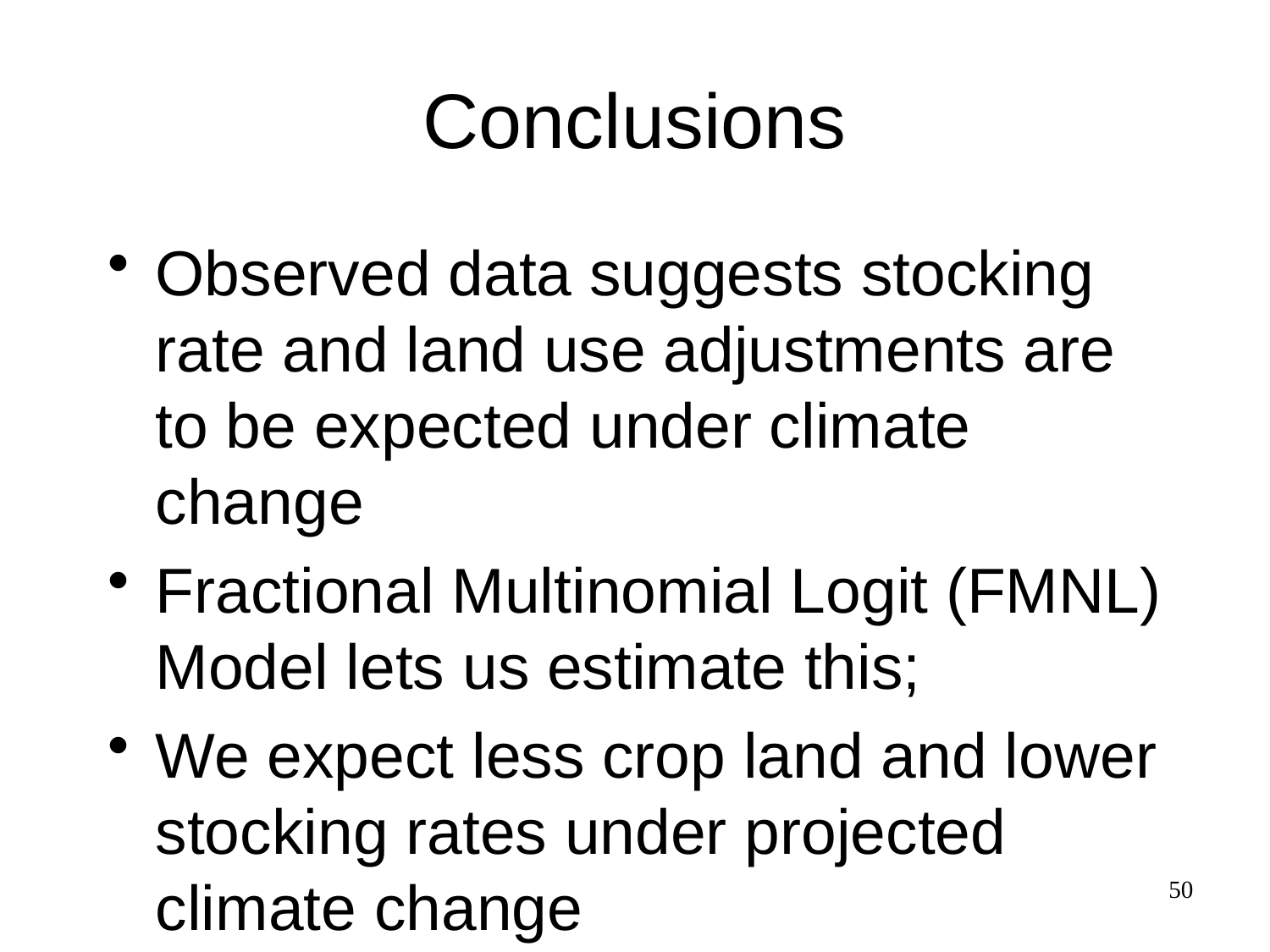

# Conclusions
Observed data suggests stocking rate and land use adjustments are to be expected under climate change
Fractional Multinomial Logit (FMNL) Model lets us estimate this;
We expect less crop land and lower stocking rates under projected climate change
50